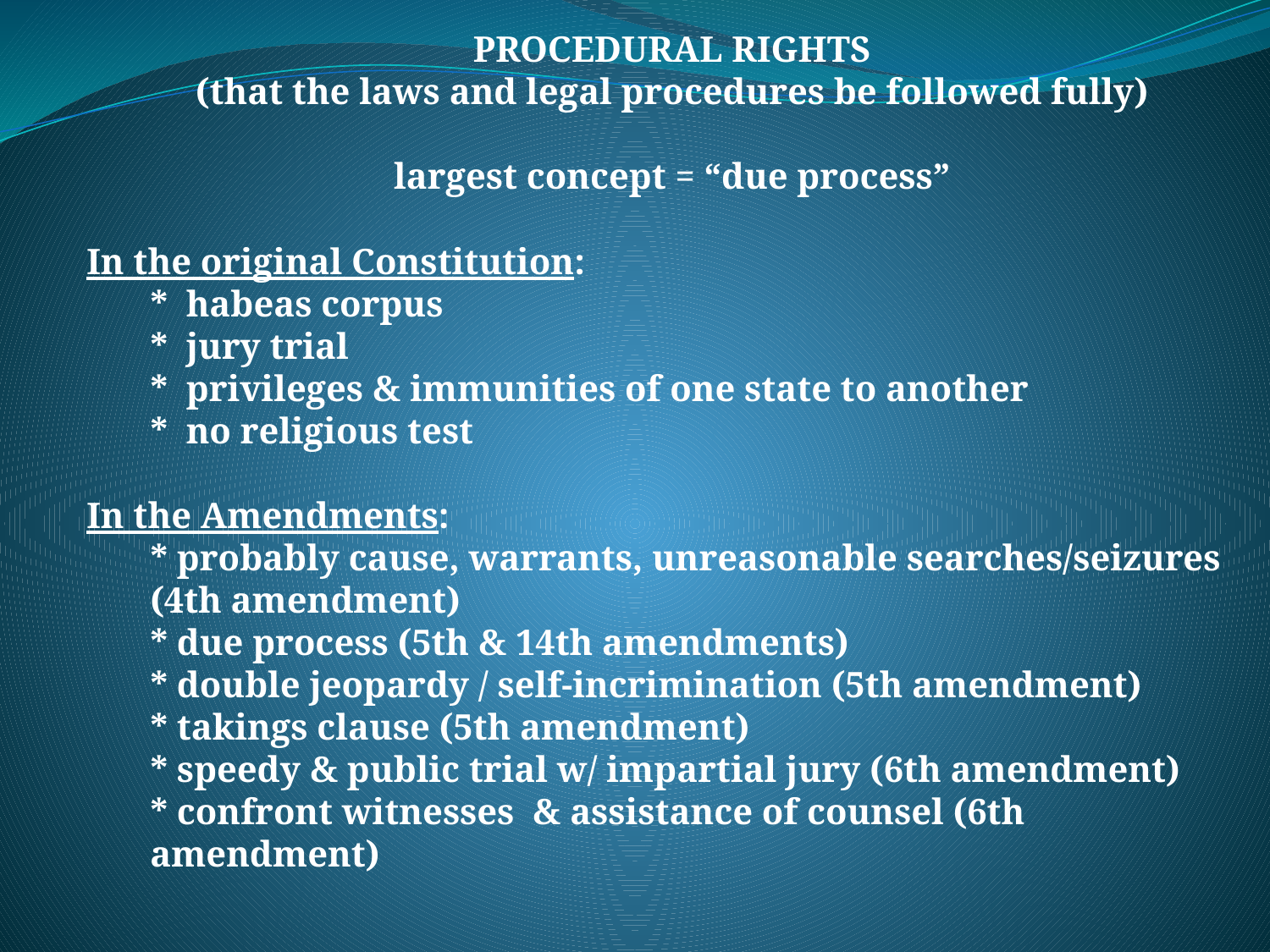

PROCEDURAL RIGHTS
(that the laws and legal procedures be followed fully)

largest concept = “due process”

In the original Constitution:
*  habeas corpus
*  jury trial
*  privileges & immunities of one state to another
*  no religious test

In the Amendments:
* probably cause, warrants, unreasonable searches/seizures (4th amendment)
* due process (5th & 14th amendments)
* double jeopardy / self-incrimination (5th amendment)
* takings clause (5th amendment)
* speedy & public trial w/ impartial jury (6th amendment)
* confront witnesses  & assistance of counsel (6th amendment)